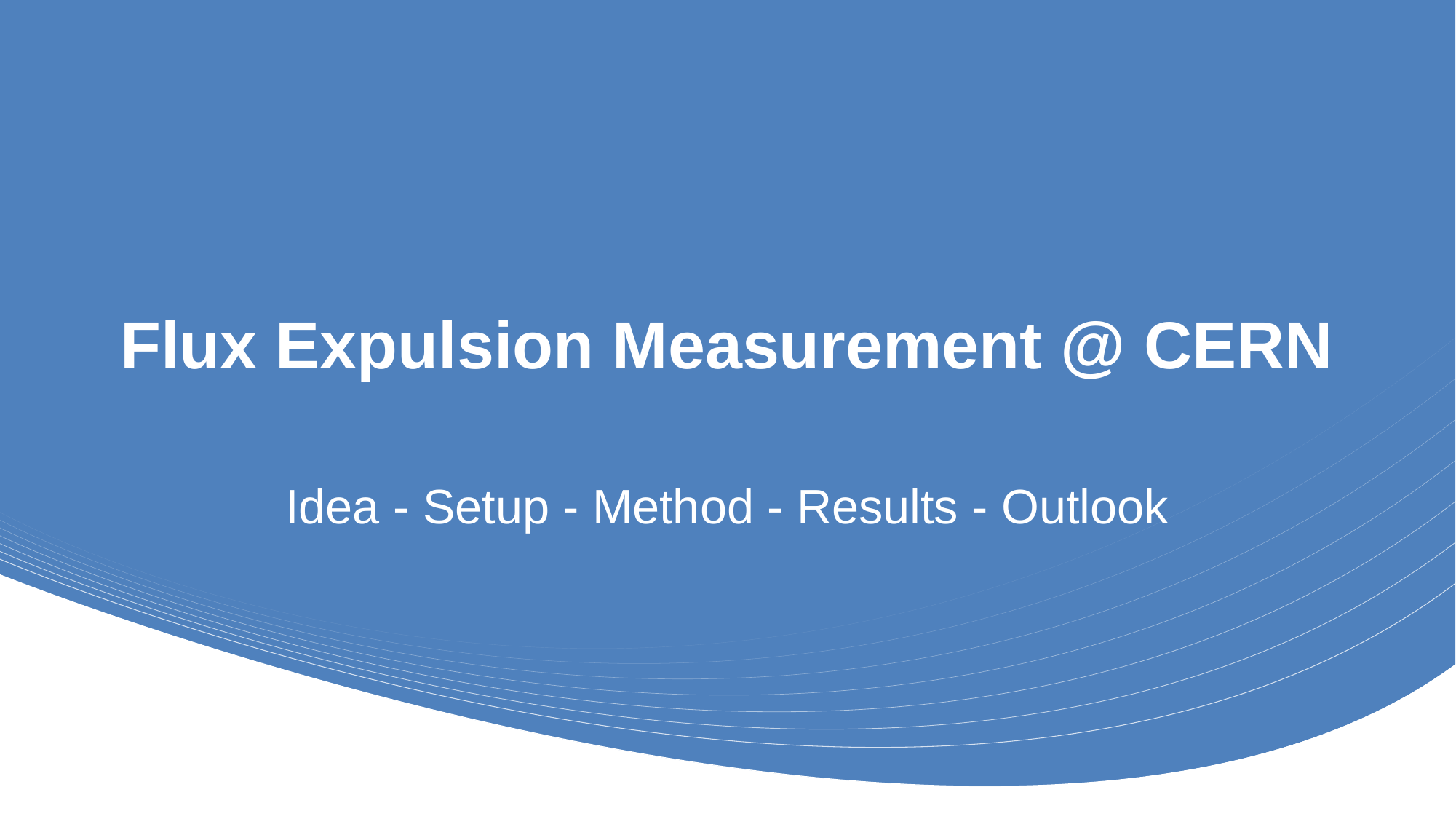

# Flux Expulsion Measurement @ CERN
Idea - Setup - Method - Results - Outlook